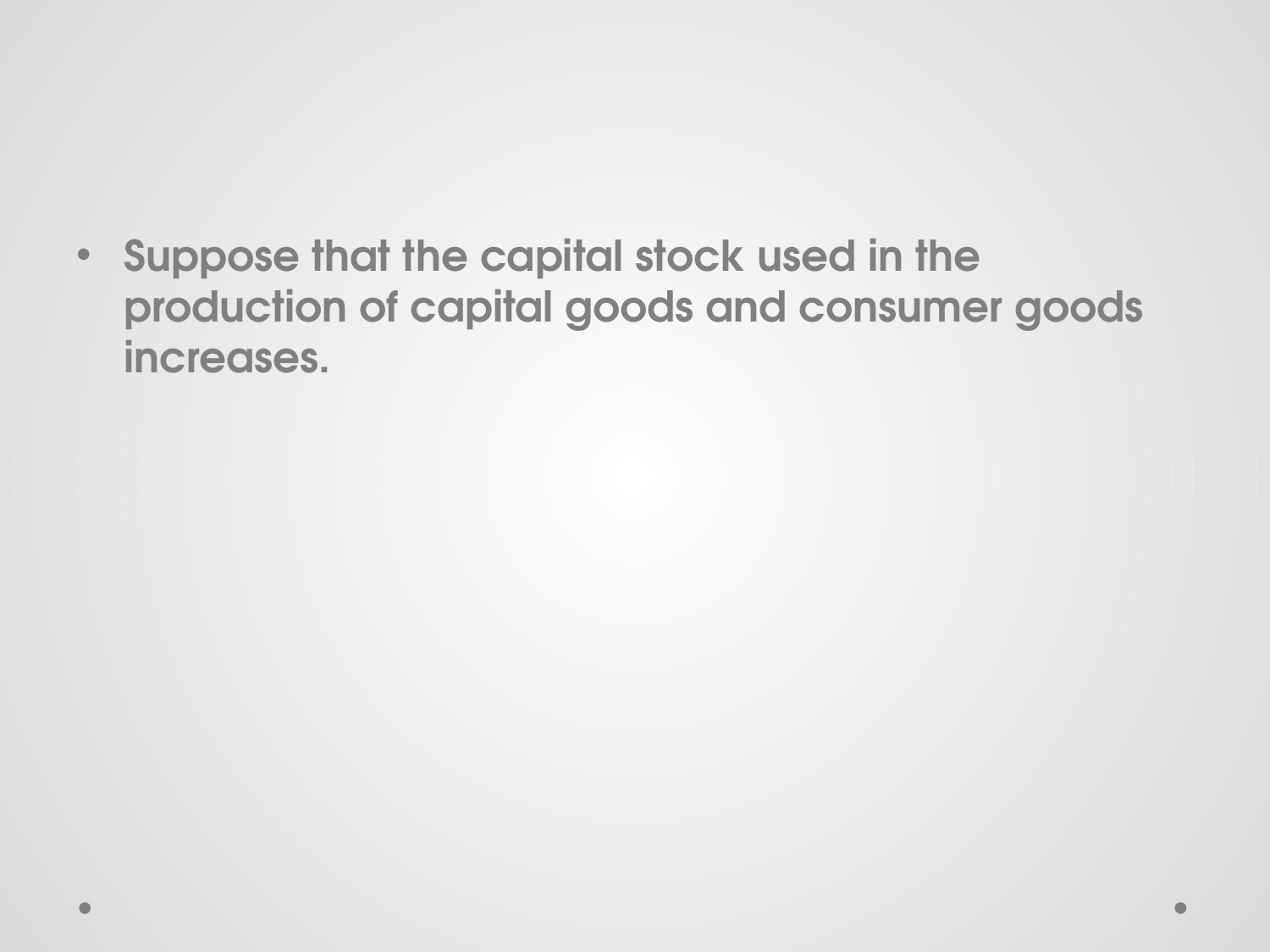

#
Suppose that the capital stock used in the production of capital goods and consumer goods increases.